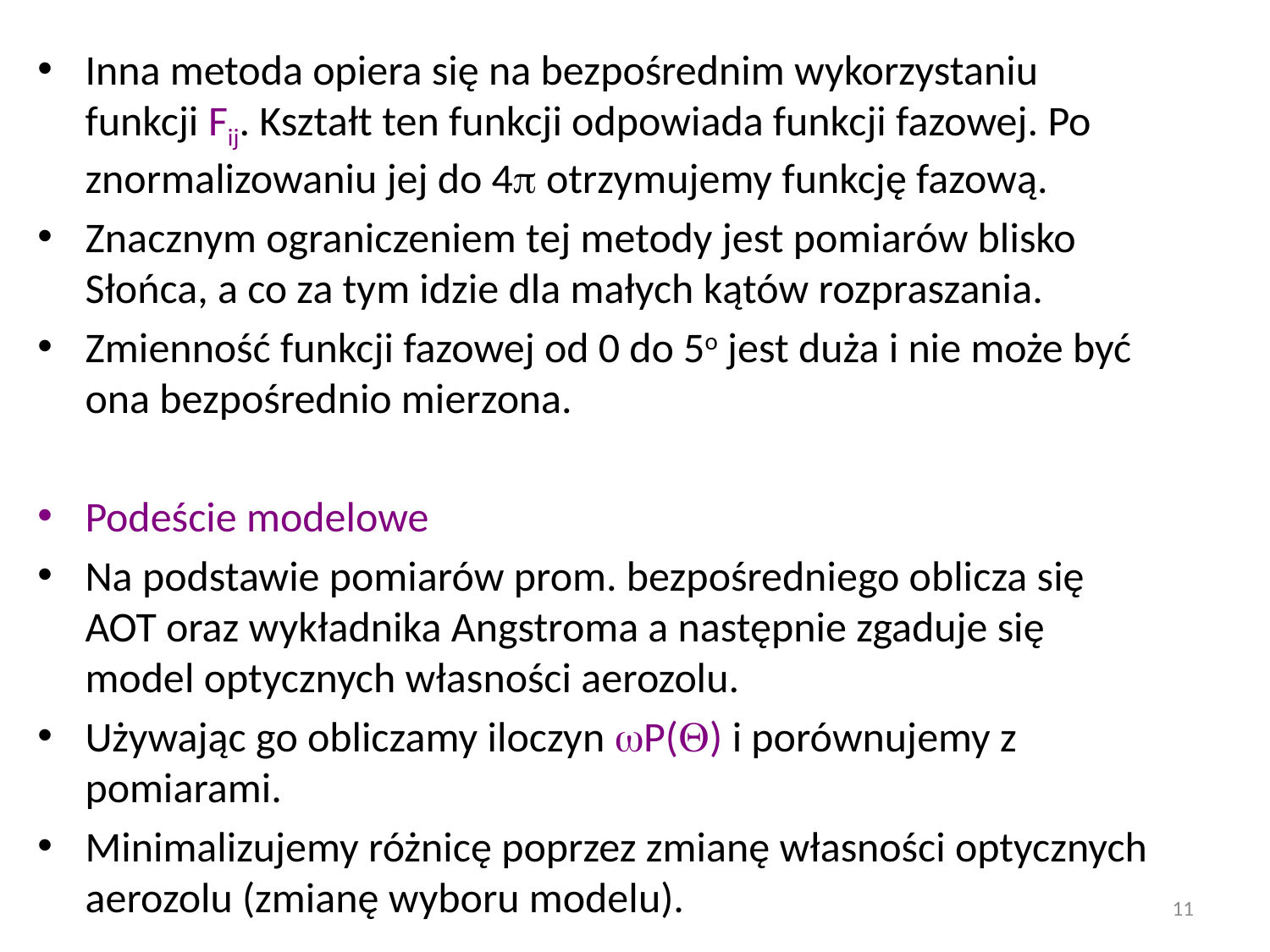

Inna metoda opiera się na bezpośrednim wykorzystaniu funkcji Fij. Kształt ten funkcji odpowiada funkcji fazowej. Po znormalizowaniu jej do 4π otrzymujemy funkcję fazową.
Znacznym ograniczeniem tej metody jest pomiarów blisko Słońca, a co za tym idzie dla małych kątów rozpraszania.
Zmienność funkcji fazowej od 0 do 5o jest duża i nie może być ona bezpośrednio mierzona.

Podeście modelowe
Na podstawie pomiarów prom. bezpośredniego oblicza się  AOT oraz wykładnika Angstroma a następnie zgaduje się model optycznych własności aerozolu.
Używając go obliczamy iloczyn ωP(Θ) i porównujemy z pomiarami.
Minimalizujemy różnicę poprzez zmianę własności optycznych aerozolu (zmianę wyboru modelu).
11